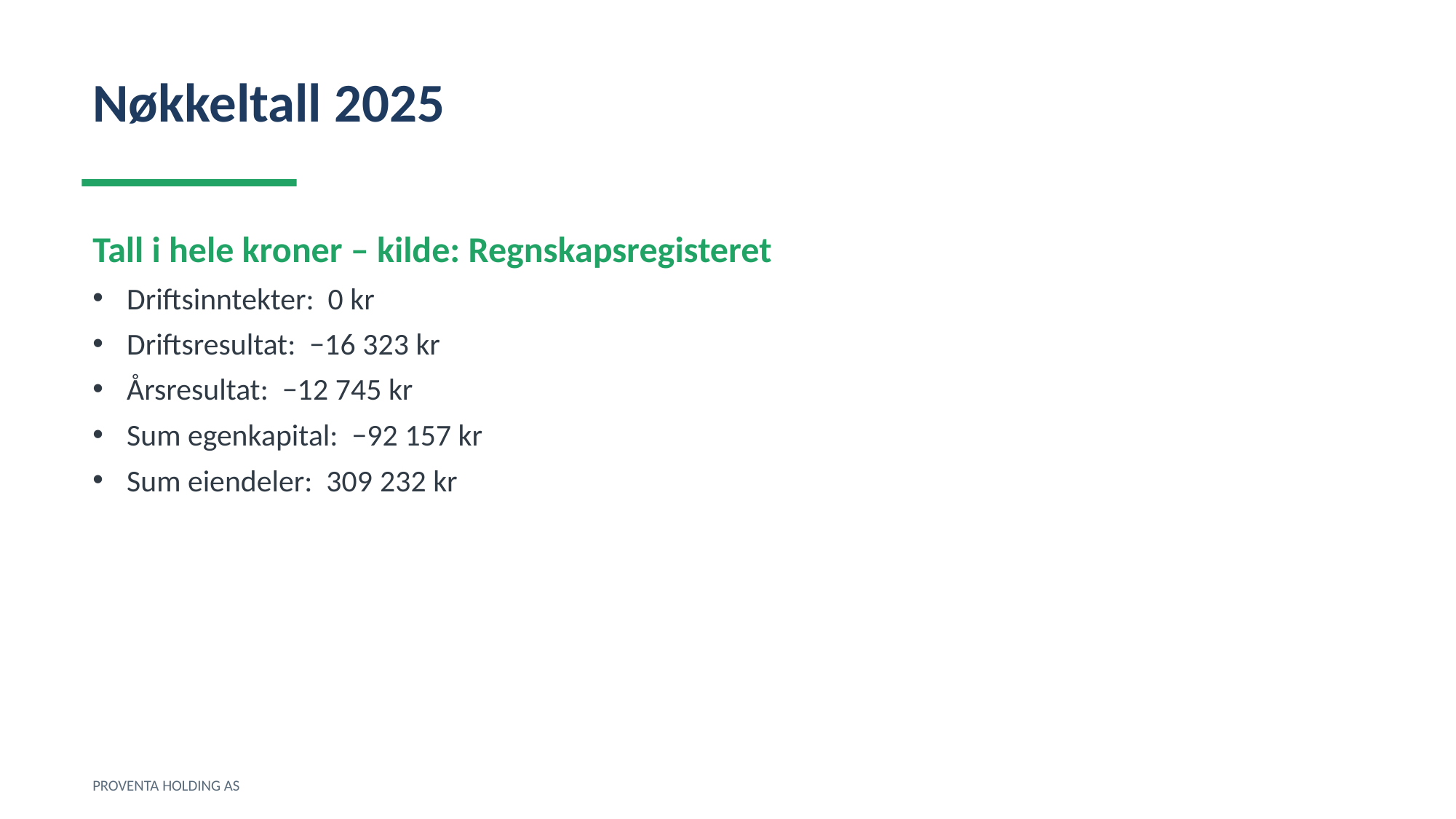

Nøkkeltall 2025

Tall i hele kroner – kilde: Regnskapsregisteret
Driftsinntekter:  0 kr
Driftsresultat:  −16 323 kr
Årsresultat:  −12 745 kr
Sum egenkapital:  −92 157 kr
Sum eiendeler:  309 232 kr
PROVENTA HOLDING AS